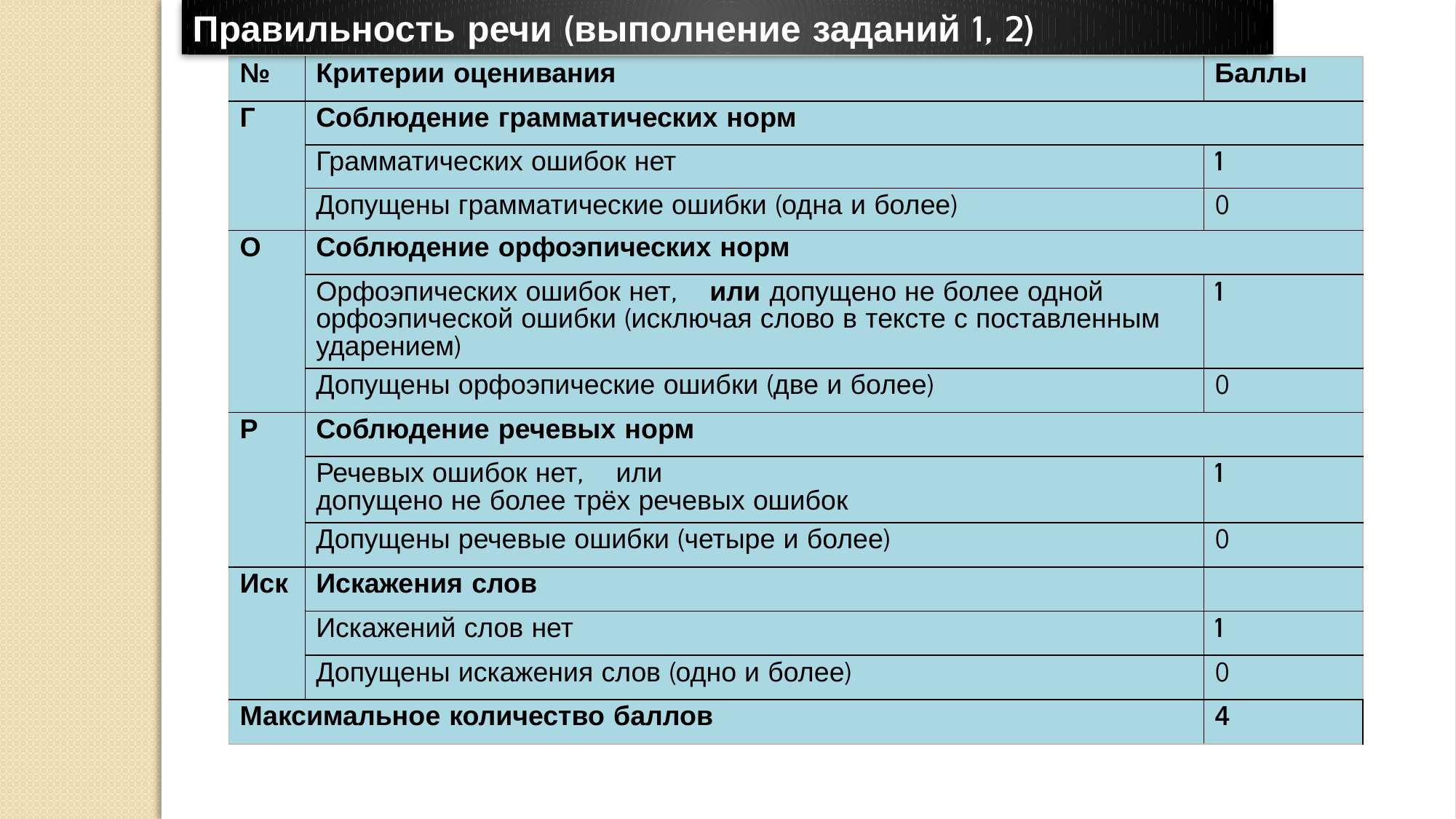

Правильность речи (выполнение заданий 1, 2)
| № | Критерии оценивания | Баллы |
| --- | --- | --- |
| Г | Соблюдение грамматических норм |  |
|  | Грамматических ошибок нет | 1 |
|  | Допущены грамматические ошибки (одна и более) | 0 |
| О | Соблюдение орфоэпических норм |  |
|  | Орфоэпических ошибок нет, или допущено не более одной орфоэпической ошибки (исключая слово в тексте с поставленным ударением) | 1 |
|  | Допущены орфоэпические ошибки (две и более) | 0 |
| Р | Соблюдение речевых норм |  |
|  | Речевых ошибок нет, или допущено не более трёх речевых ошибок | 1 |
|  | Допущены речевые ошибки (четыре и более) | 0 |
| Иск | Искажения слов |  |
|  | Искажений слов нет | 1 |
|  | Допущены искажения слов (одно и более) | 0 |
| Максимальное количество баллов |  | 4 |